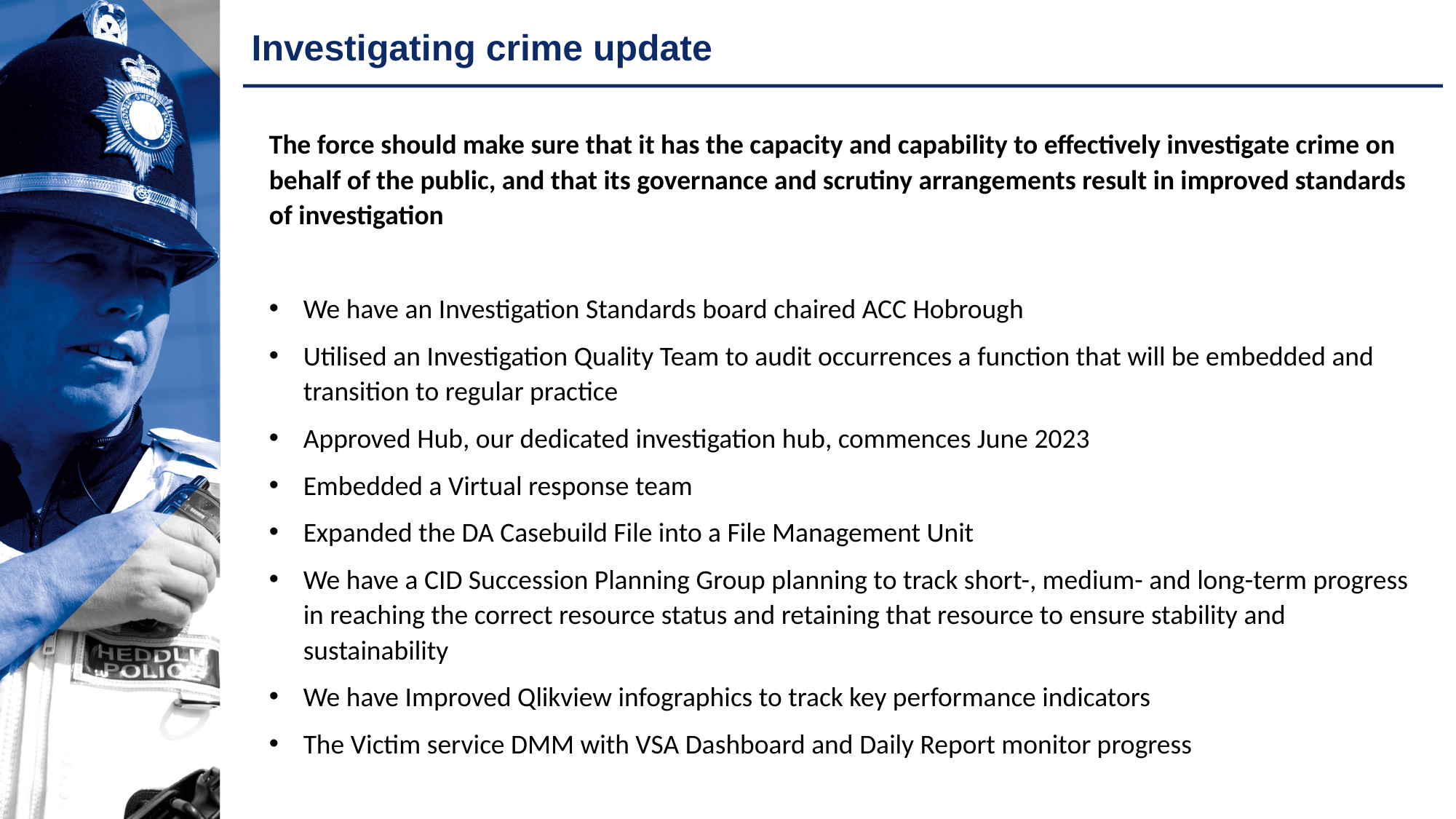

# Investigating crime update
The force should make sure that it has the capacity and capability to effectively investigate crime on behalf of the public, and that its governance and scrutiny arrangements result in improved standards of investigation

We have an Investigation Standards board chaired ACC Hobrough
Utilised an Investigation Quality Team to audit occurrences a function that will be embedded and transition to regular practice
Approved Hub, our dedicated investigation hub, commences June 2023
Embedded a Virtual response team
Expanded the DA Casebuild File into a File Management Unit
We have a CID Succession Planning Group planning to track short-, medium- and long-term progress in reaching the correct resource status and retaining that resource to ensure stability and sustainability
We have Improved Qlikview infographics to track key performance indicators
The Victim service DMM with VSA Dashboard and Daily Report monitor progress